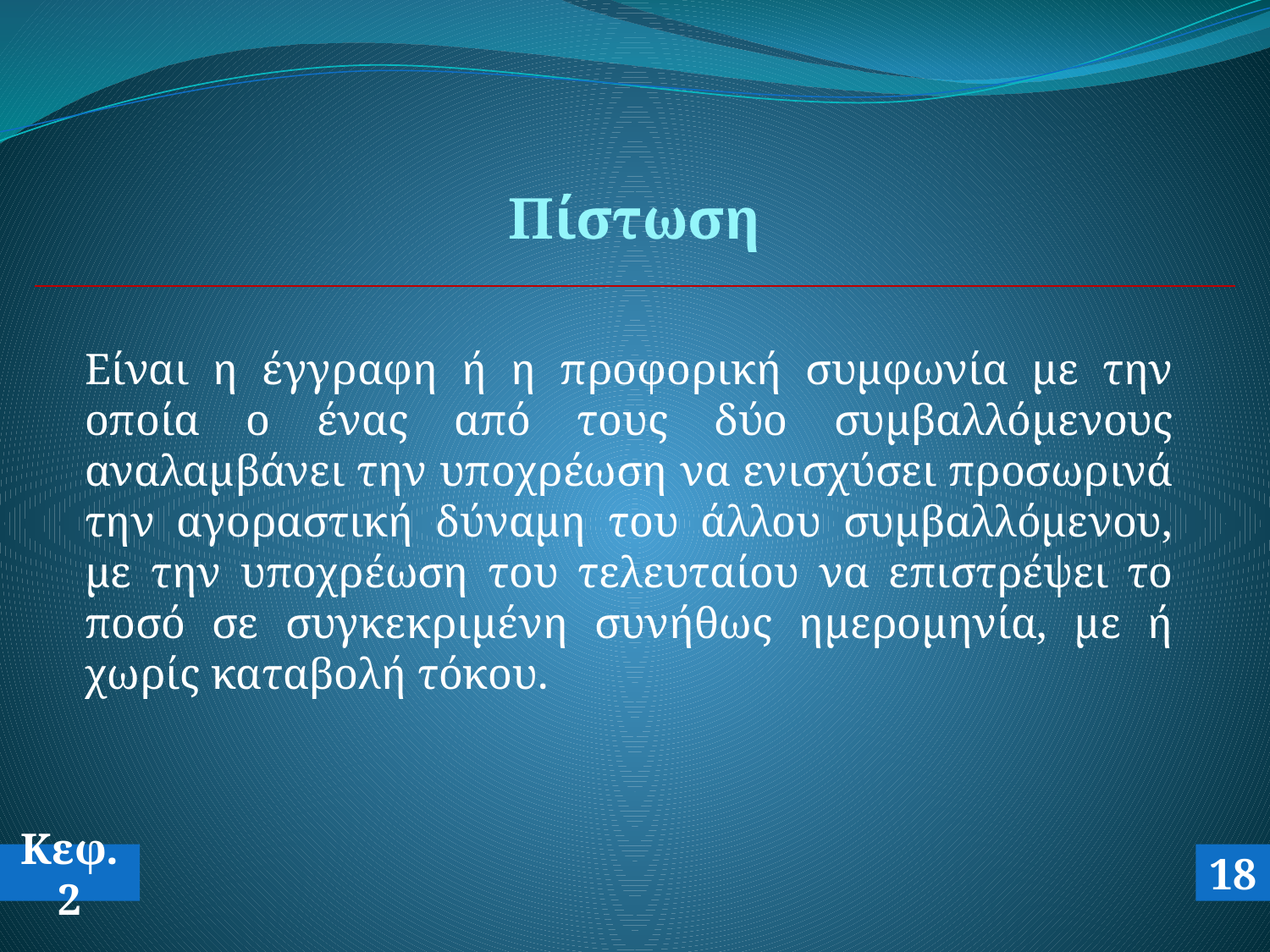

# Πίστωση

Είναι η έγγραφη ή η προφορική συμφωνία με την οποία ο ένας από τους δύο συμβαλλόμενους αναλαμβάνει την υποχρέωση να ενισχύσει προσωρινά την αγοραστική δύναμη του άλλου συμβαλλόμενου, με την υποχρέωση του τελευταίου να επιστρέψει το ποσό σε συγκεκριμένη συνήθως ημερομηνία, με ή χωρίς καταβολή τόκου.
Κεφ.2
18